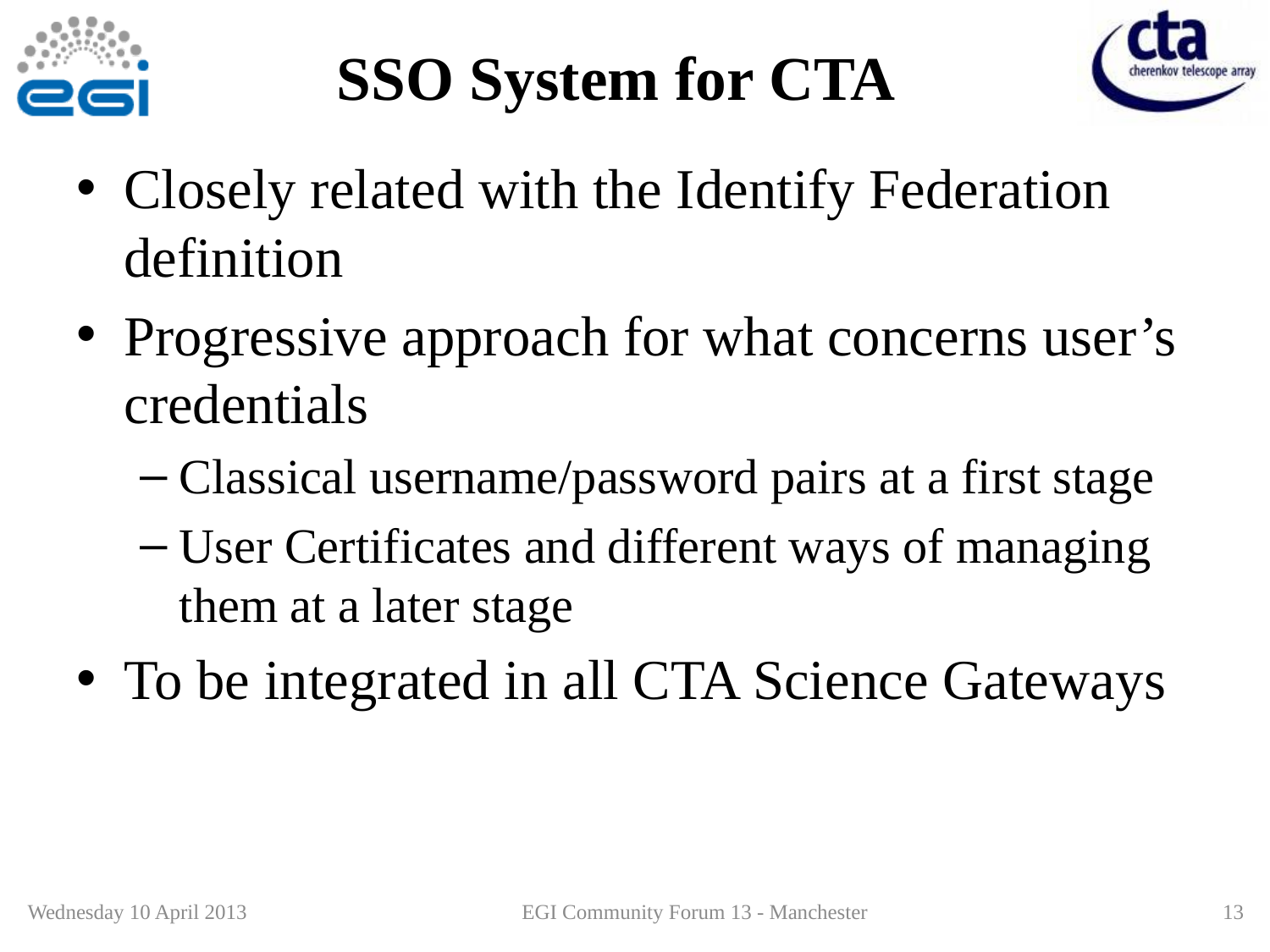

# SSO System for CTA
Closely related with the Identify Federation definition
Progressive approach for what concerns user’s credentials
Classical username/password pairs at a first stage
User Certificates and different ways of managing them at a later stage
To be integrated in all CTA Science Gateways
Wednesday 10 April 2013
EGI Community Forum 13 - Manchester
13